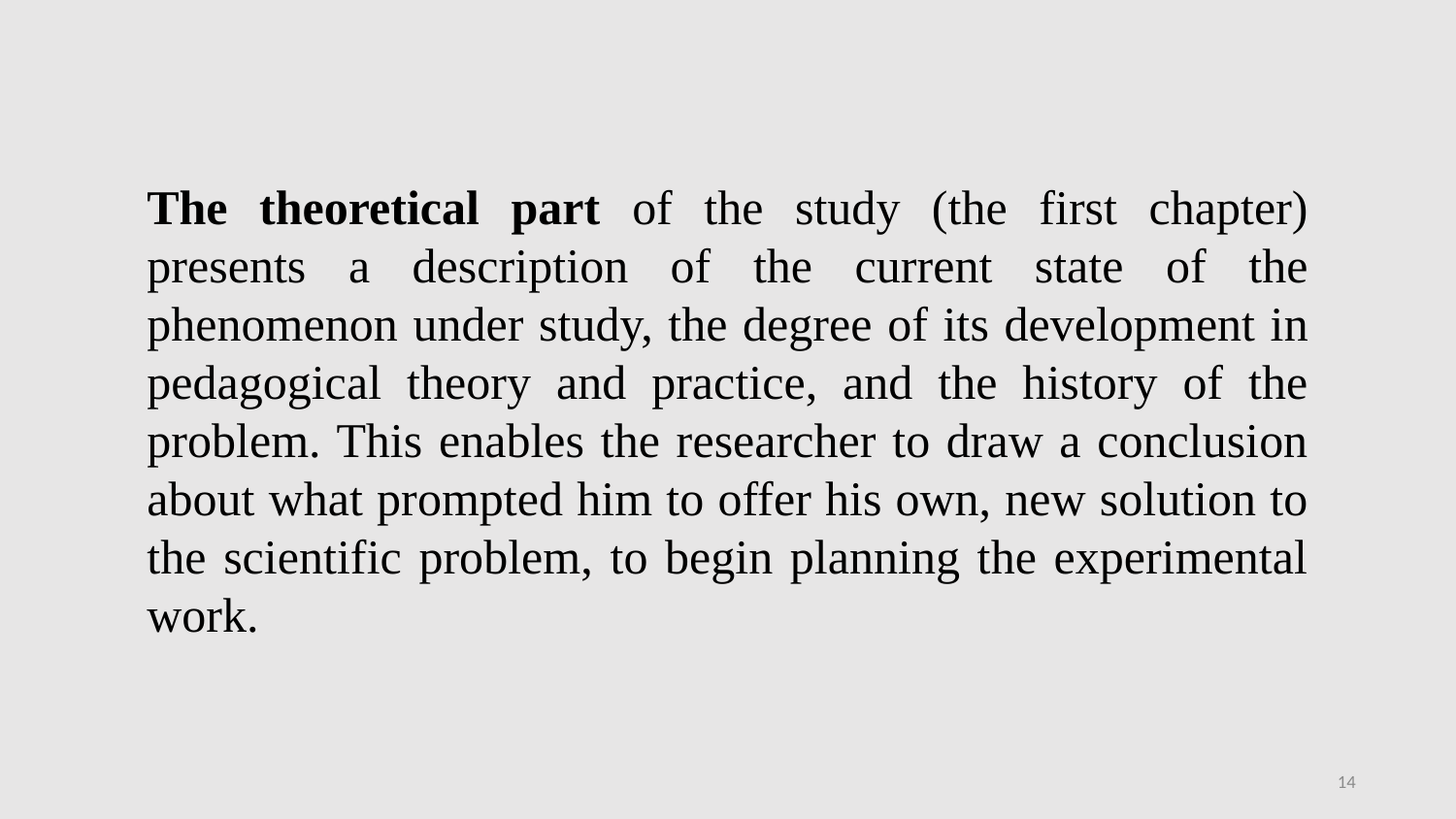

The theoretical part of the study (the first chapter) presents a description of the current state of the phenomenon under study, the degree of its development in pedagogical theory and practice, and the history of the problem. This enables the researcher to draw a conclusion about what prompted him to offer his own, new solution to the scientific problem, to begin planning the experimental work.
14